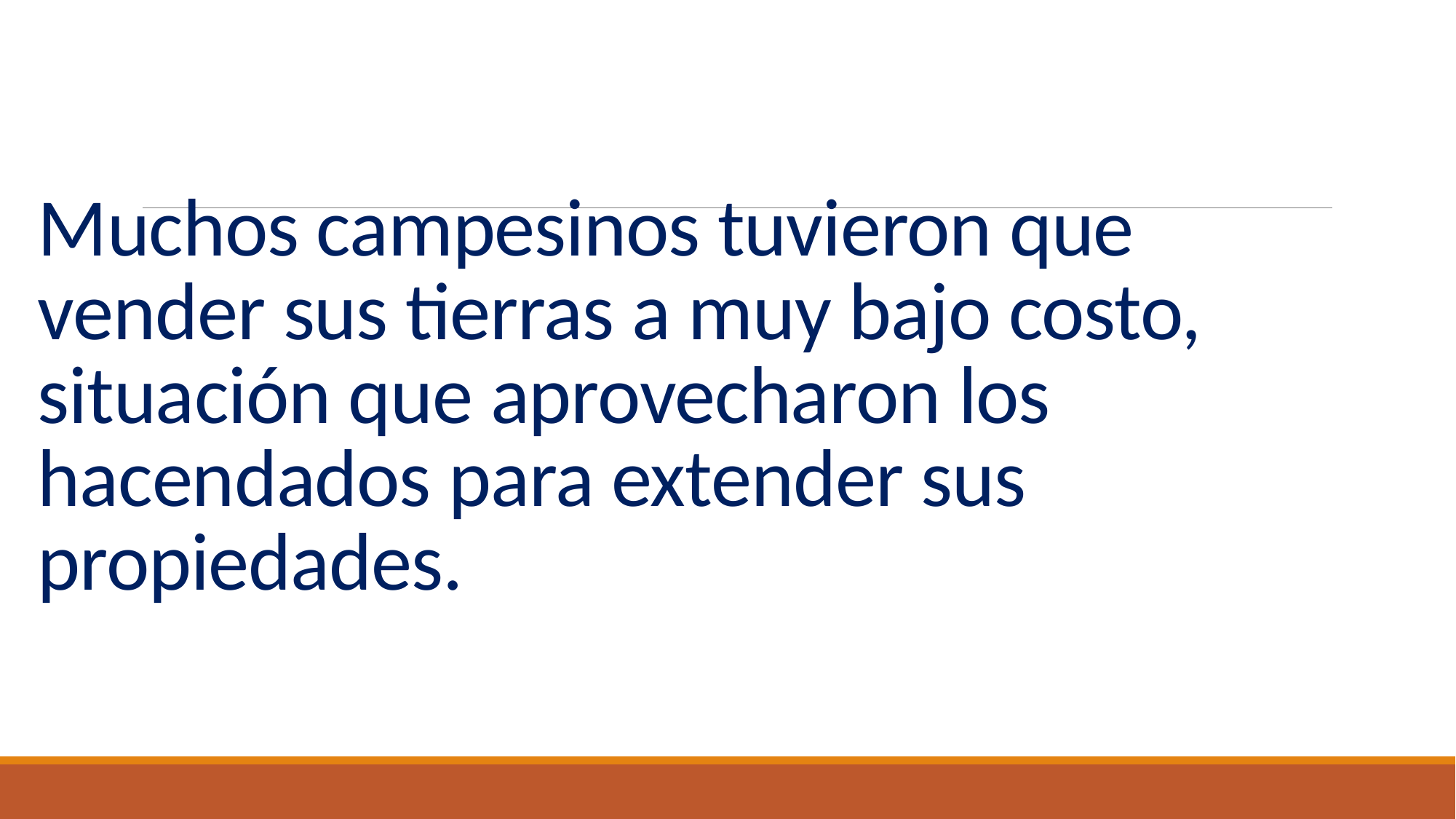

# Muchos campesinos tuvieron que vender sus tierras a muy bajo costo, situación que aprovecharon los hacendados para extender sus propiedades.